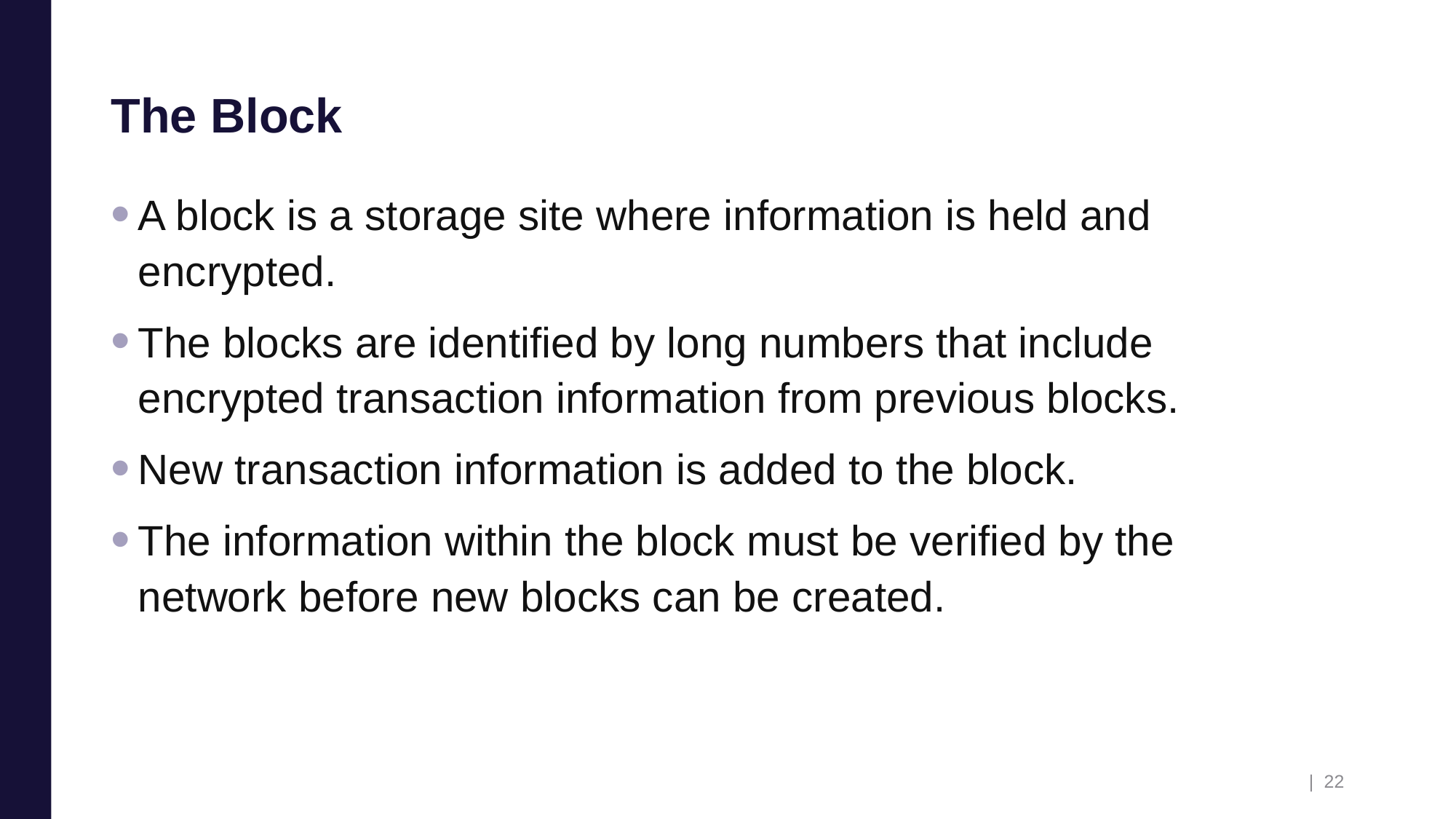

# The Block
A block is a storage site where information is held and encrypted.
The blocks are identified by long numbers that include encrypted transaction information from previous blocks.
New transaction information is added to the block.
The information within the block must be verified by the network before new blocks can be created.

|  22